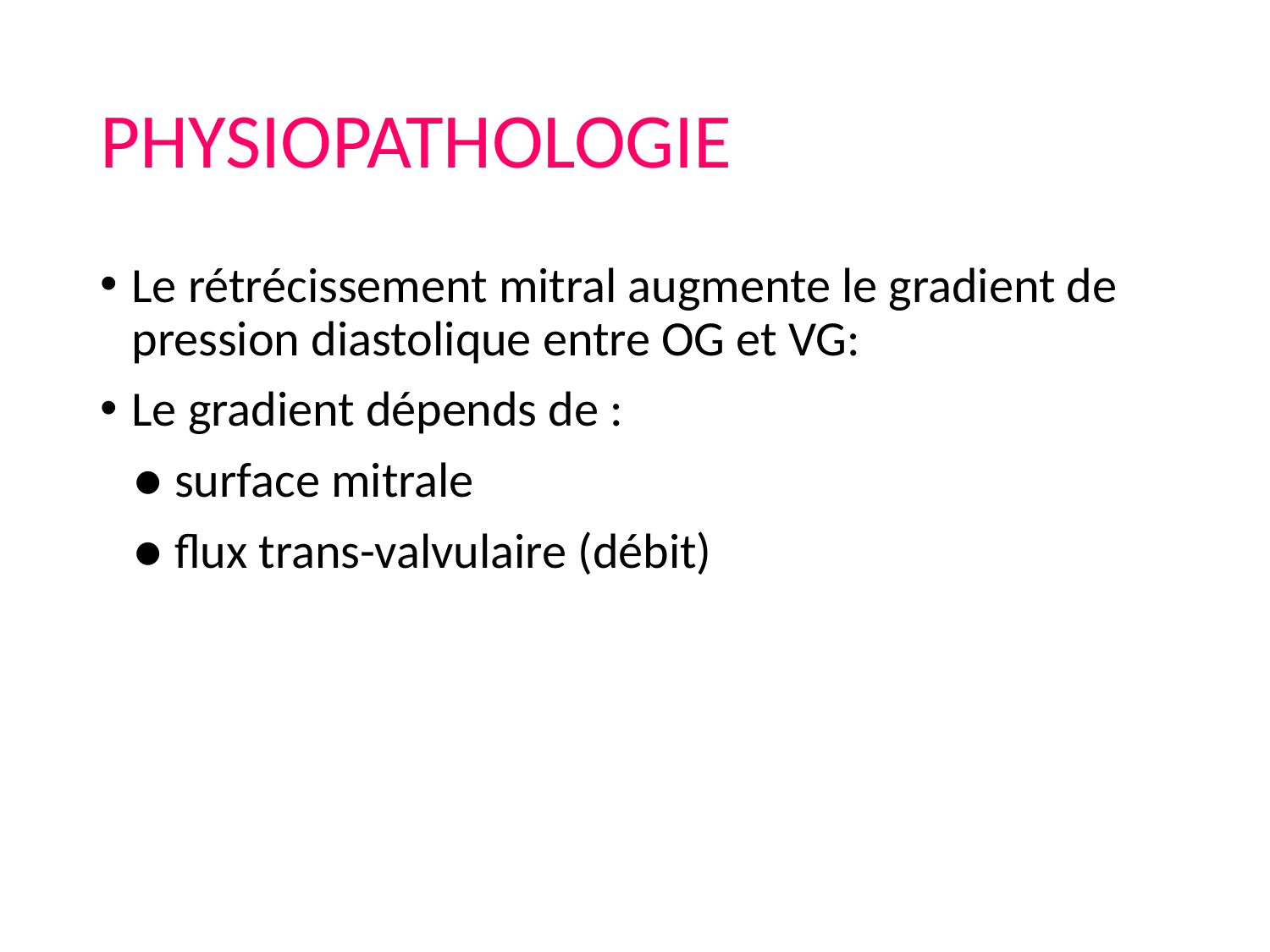

# PHYSIOPATHOLOGIE
Le rétrécissement mitral augmente le gradient de pression diastolique entre OG et VG:
Le gradient dépends de :
   ● surface mitrale
   ● flux trans-valvulaire (débit)